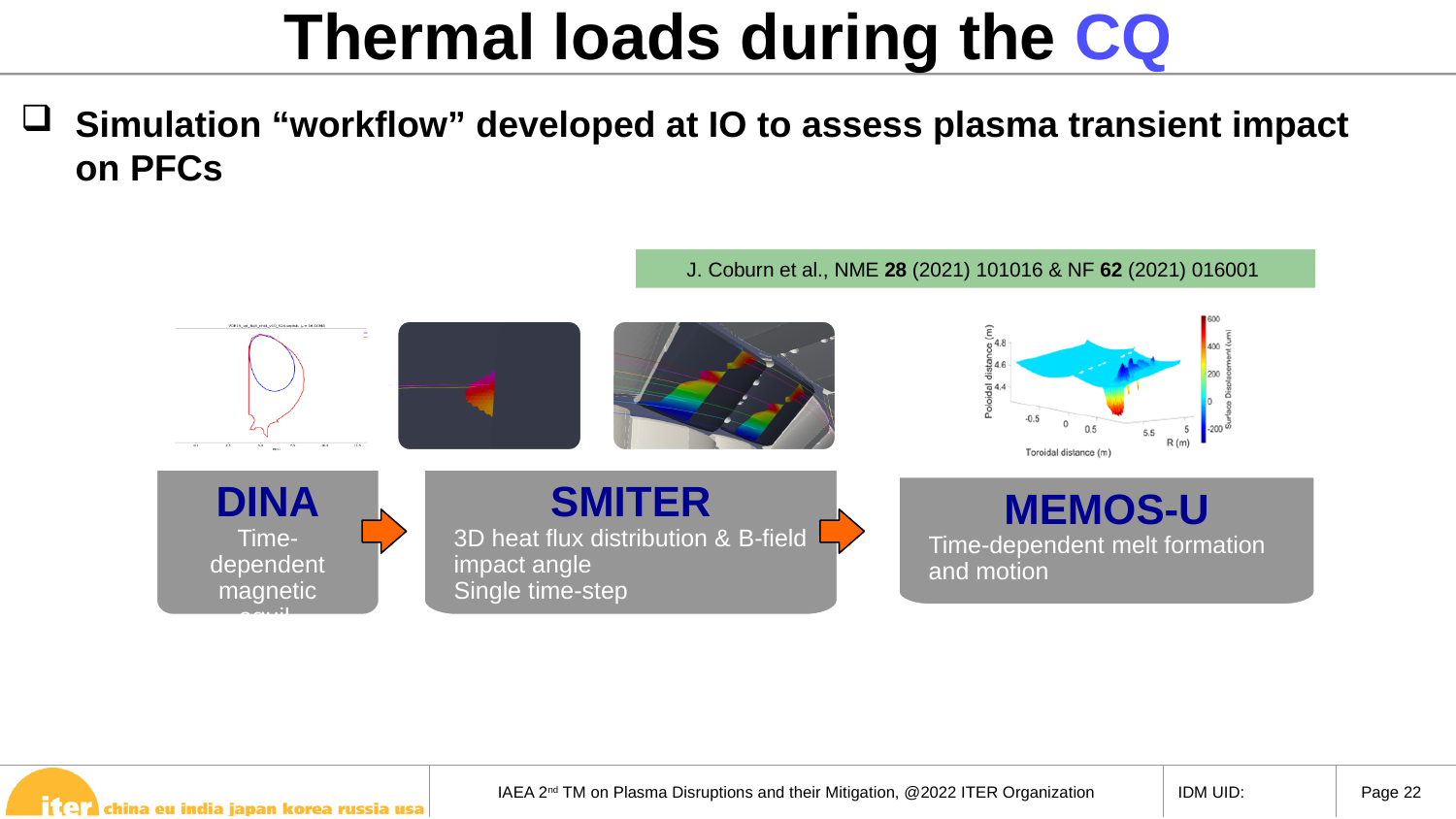

Thermal loads during the CQ
Simulation “workflow” developed at IO to assess plasma transient impact on PFCs

J. Coburn et al., NME 28 (2021) 101016 & NF 62 (2021) 016001

DINA
Time-dependent magnetic equil.

SMITER
3D heat flux distribution & B-field impact angle
Single time-step
MEMOS-U
Time-dependent melt formation and motion